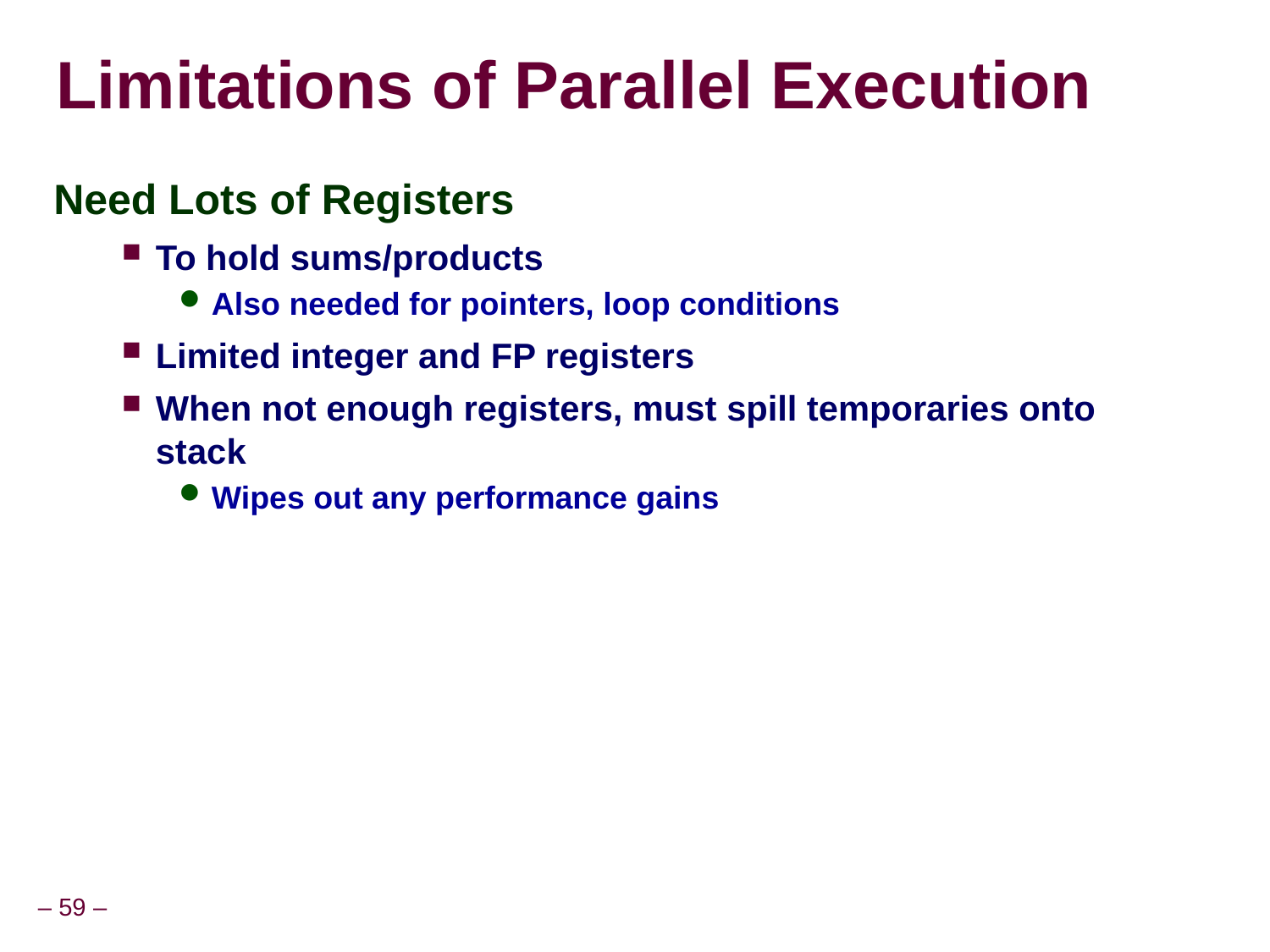

# Limitations of Parallel Execution
Need Lots of Registers
To hold sums/products
Also needed for pointers, loop conditions
Limited integer and FP registers
When not enough registers, must spill temporaries onto stack
Wipes out any performance gains